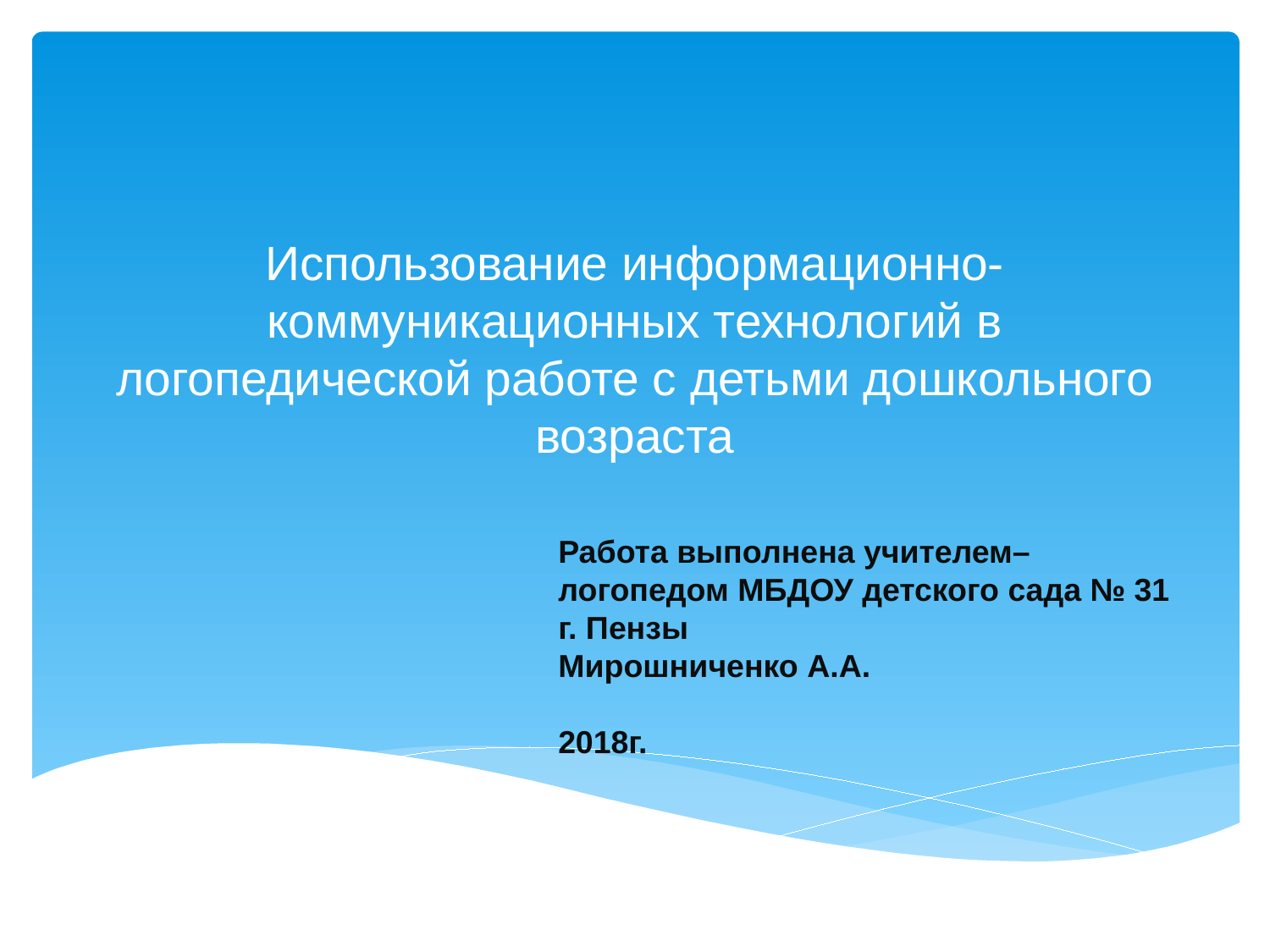

# Использование информационно-коммуникационных технологий в логопедической работе с детьми дошкольного возраста
Работа выполнена учителем–логопедом МБДОУ детского сада № 31 г. Пензы
Мирошниченко А.А.

2018г.